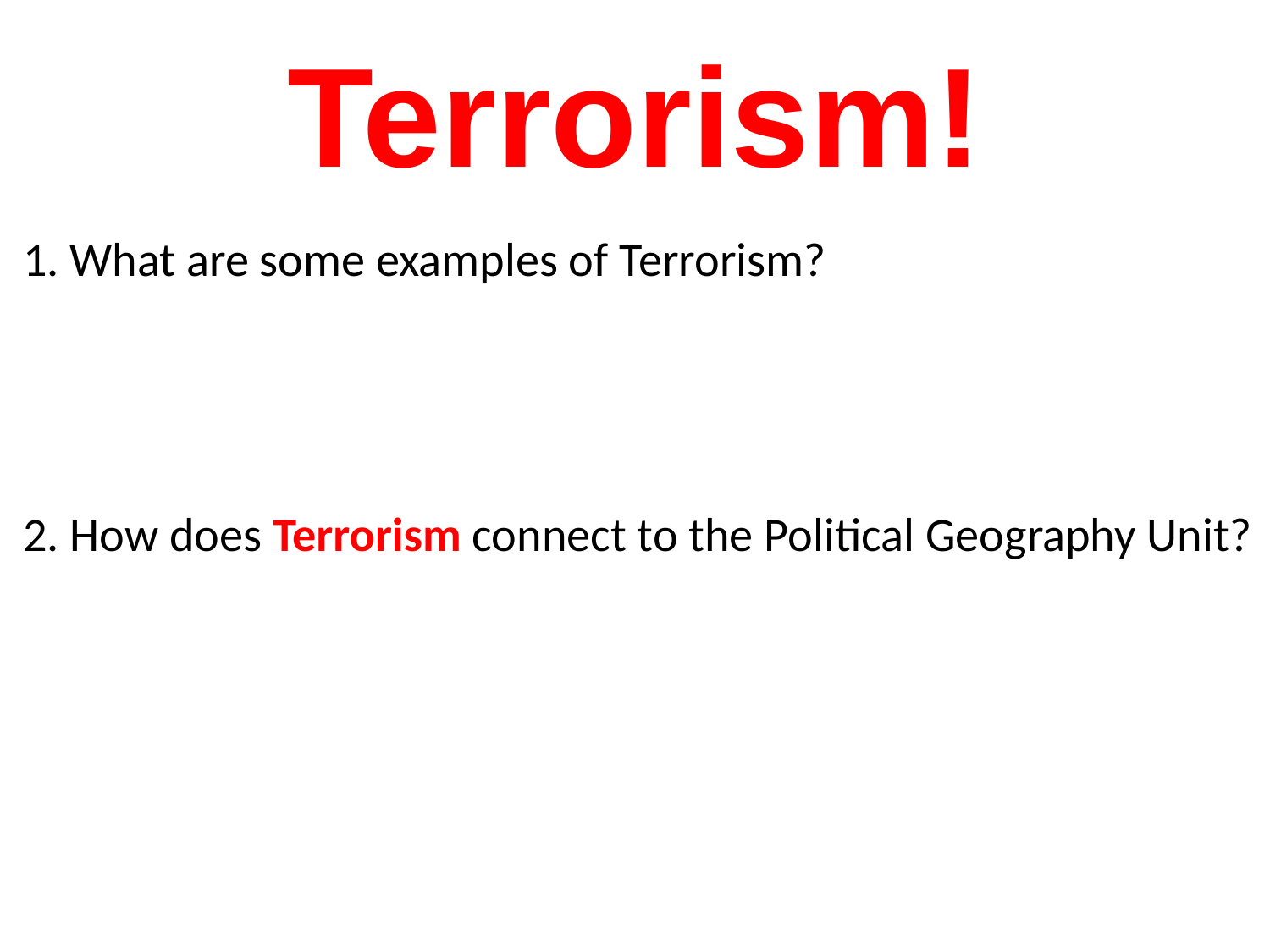

# Terrorism!
1. What are some examples of Terrorism?
2. How does Terrorism connect to the Political Geography Unit?